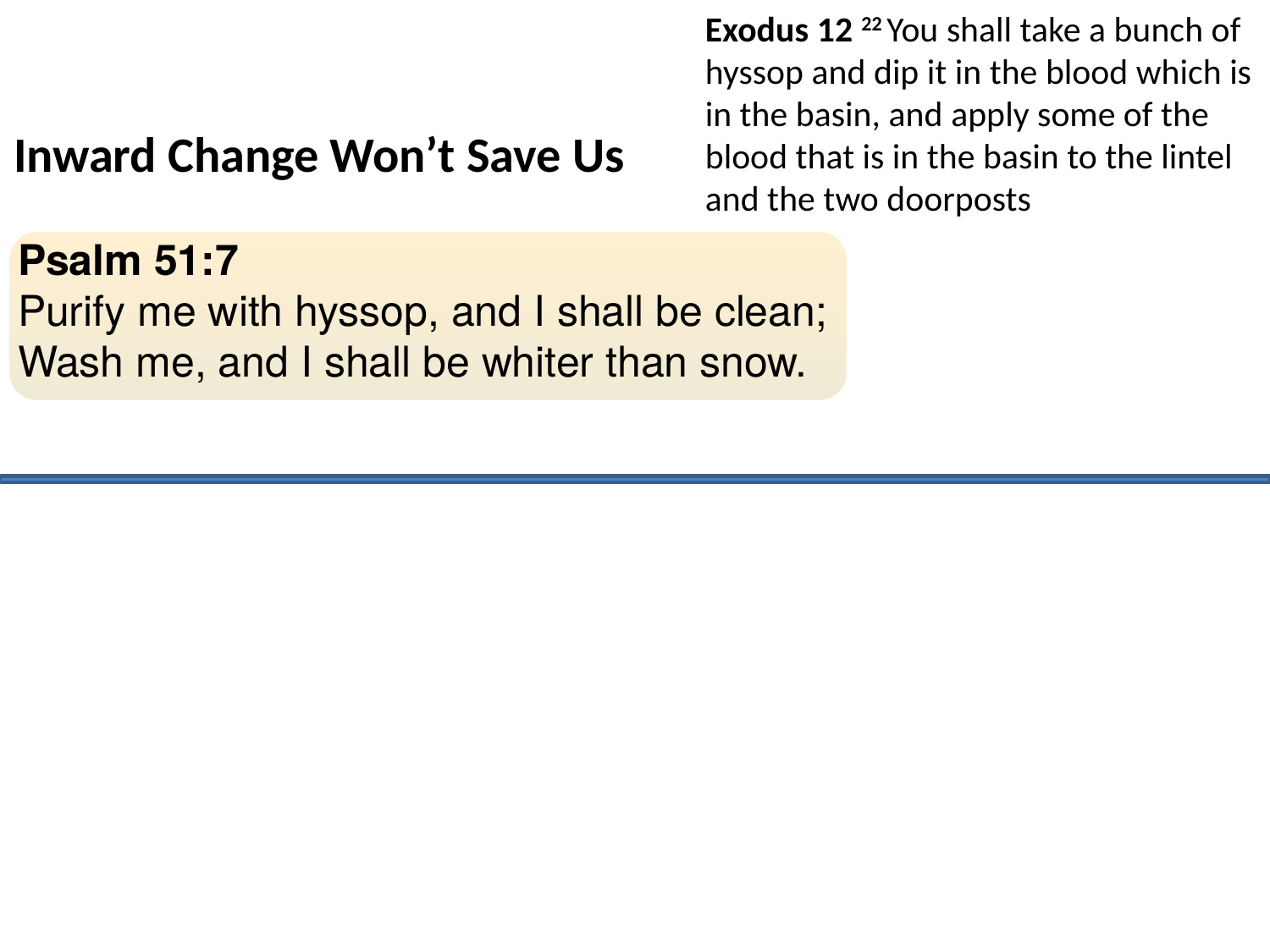

Exodus 12 22 You shall take a bunch of hyssop and dip it in the blood which is in the basin, and apply some of the blood that is in the basin to the lintel and the two doorposts
Inward Change Won’t Save Us
Psalm 51:7
Purify me with hyssop, and I shall be clean;
Wash me, and I shall be whiter than snow.